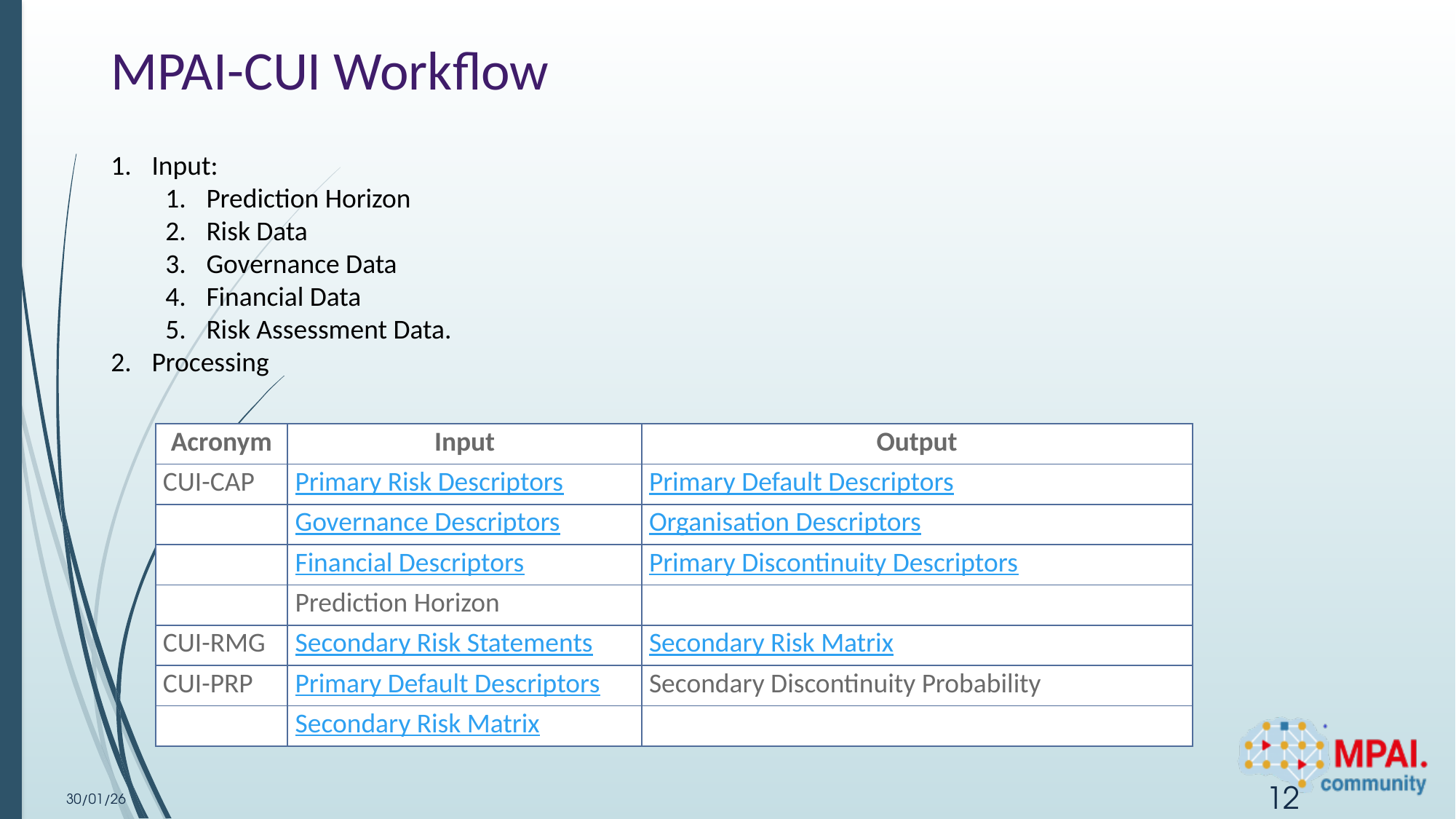

# MPAI-CUI Workflow
Input:
Prediction Horizon
Risk Data
Governance Data
Financial Data
Risk Assessment Data.
Processing

| Acronym | Input | Output |
| --- | --- | --- |
| CUI-CAP | Primary Risk Descriptors | Primary Default Descriptors |
|  | Governance Descriptors | Organisation Descriptors |
|  | Financial Descriptors | Primary Discontinuity Descriptors |
|  | Prediction Horizon |  |
| CUI-RMG | Secondary Risk Statements | Secondary Risk Matrix |
| CUI-PRP | Primary Default Descriptors | Secondary Discontinuity Probability |
|  | Secondary Risk Matrix |  |
12
30/01/26